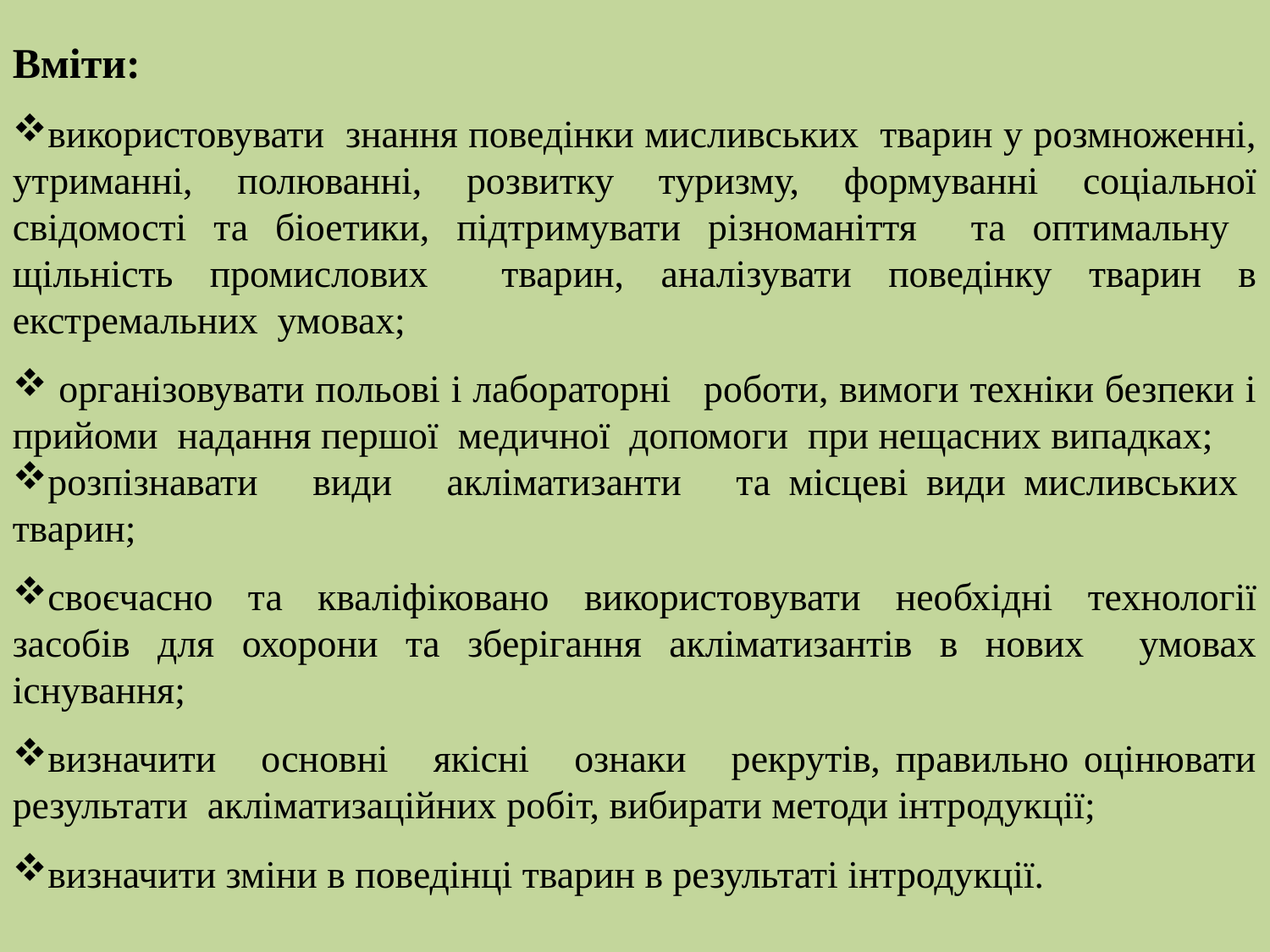

Вміти:

використовувати  знання поведінки мисливських  тварин у розмноженні, утриманні, полюванні, розвитку туризму, формуванні соціальної свідомості та біоетики, підтримувати різноманіття  та оптимальну  щільність промислових  тварин, аналізувати поведінку тварин в екстремальних  умовах;

 організовувати польові і лабораторні   роботи, вимоги техніки безпеки і прийоми  надання першої  медичної  допомоги  при нещасних випадках;
розпізнавати   види   акліматизанти   та місцеві види мисливських  тварин;

своєчасно та кваліфіковано використовувати необхідні технології засобів для охорони та зберігання акліматизантів в нових  умовах існування;

визначити   основні   якісні   ознаки   рекрутів, правильно оцінювати результати  акліматизаційних робіт, вибирати методи інтродукції;

визначити зміни в поведінці тварин в результаті інтродукції.